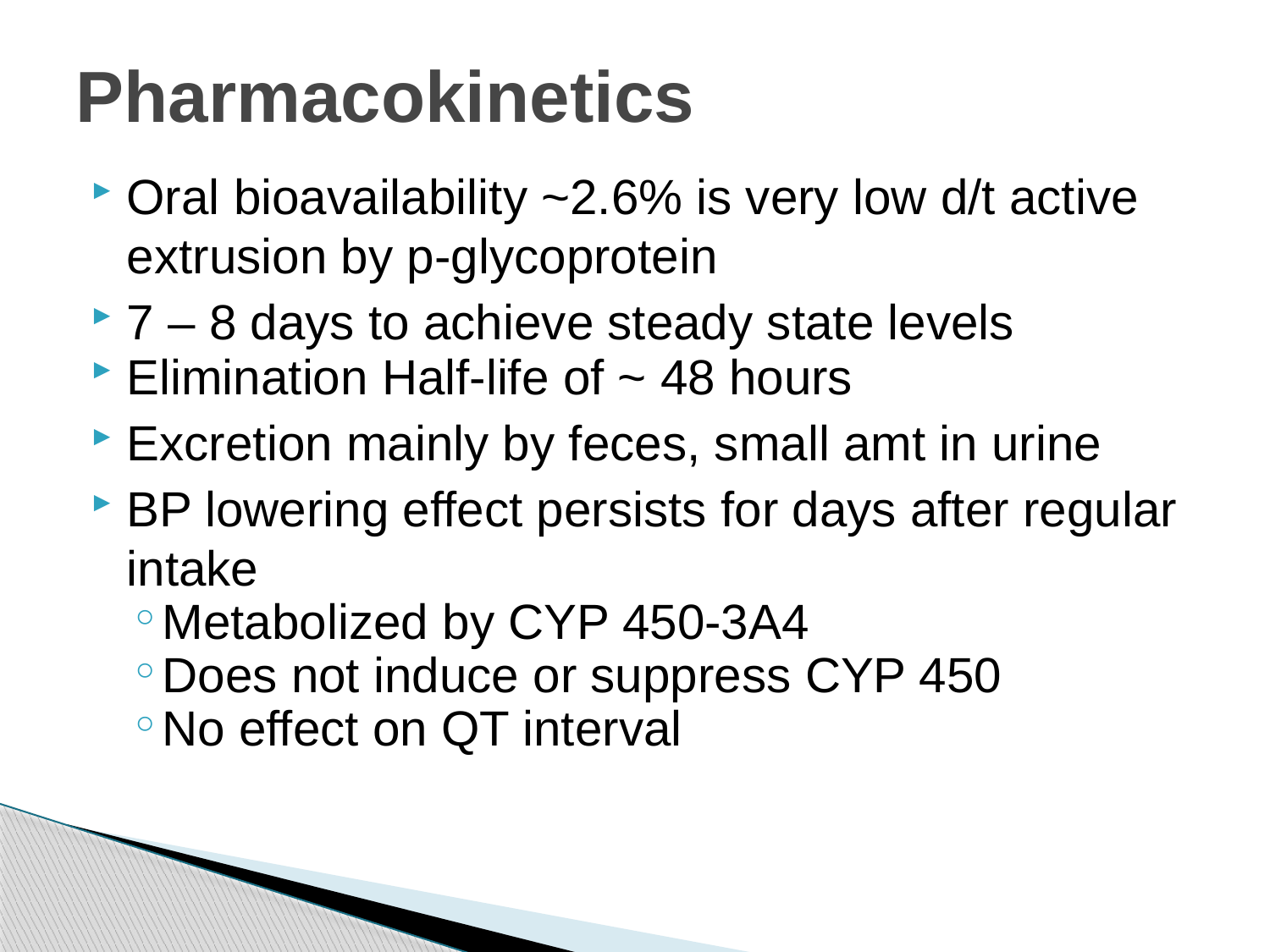

# Pharmacokinetics
Oral bioavailability ~2.6% is very low d/t active extrusion by p-glycoprotein
7 – 8 days to achieve steady state levels
Elimination Half-life of ~ 48 hours
Excretion mainly by feces, small amt in urine
BP lowering effect persists for days after regular intake
Metabolized by CYP 450-3A4
Does not induce or suppress CYP 450
No effect on QT interval